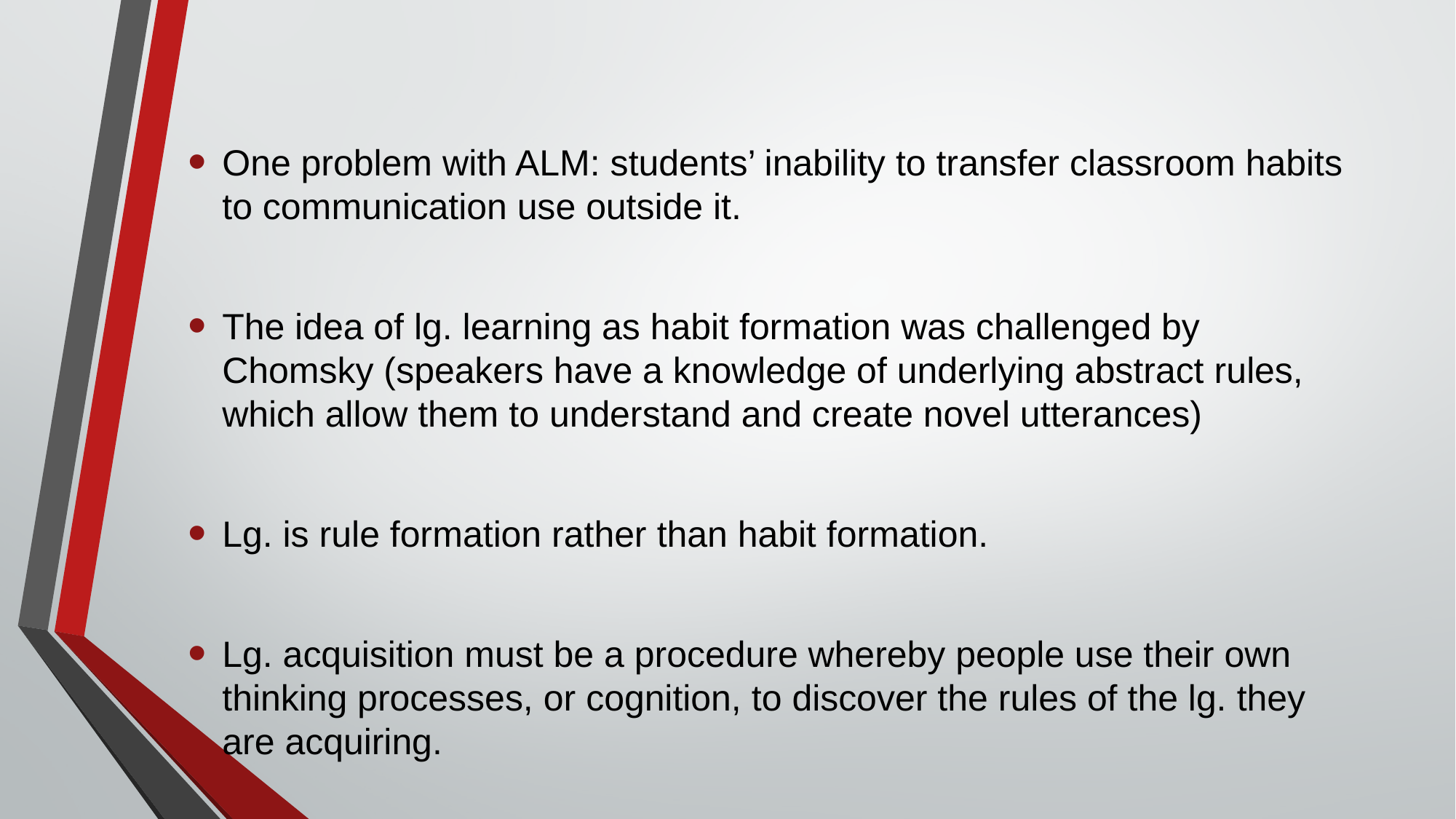

One problem with ALM: students’ inability to transfer classroom habits to communication use outside it.

The idea of lg. learning as habit formation was challenged by Chomsky (speakers have a knowledge of underlying abstract rules, which allow them to understand and create novel utterances)

Lg. is rule formation rather than habit formation.

Lg. acquisition must be a procedure whereby people use their own thinking processes, or cognition, to discover the rules of the lg. they are acquiring.
#